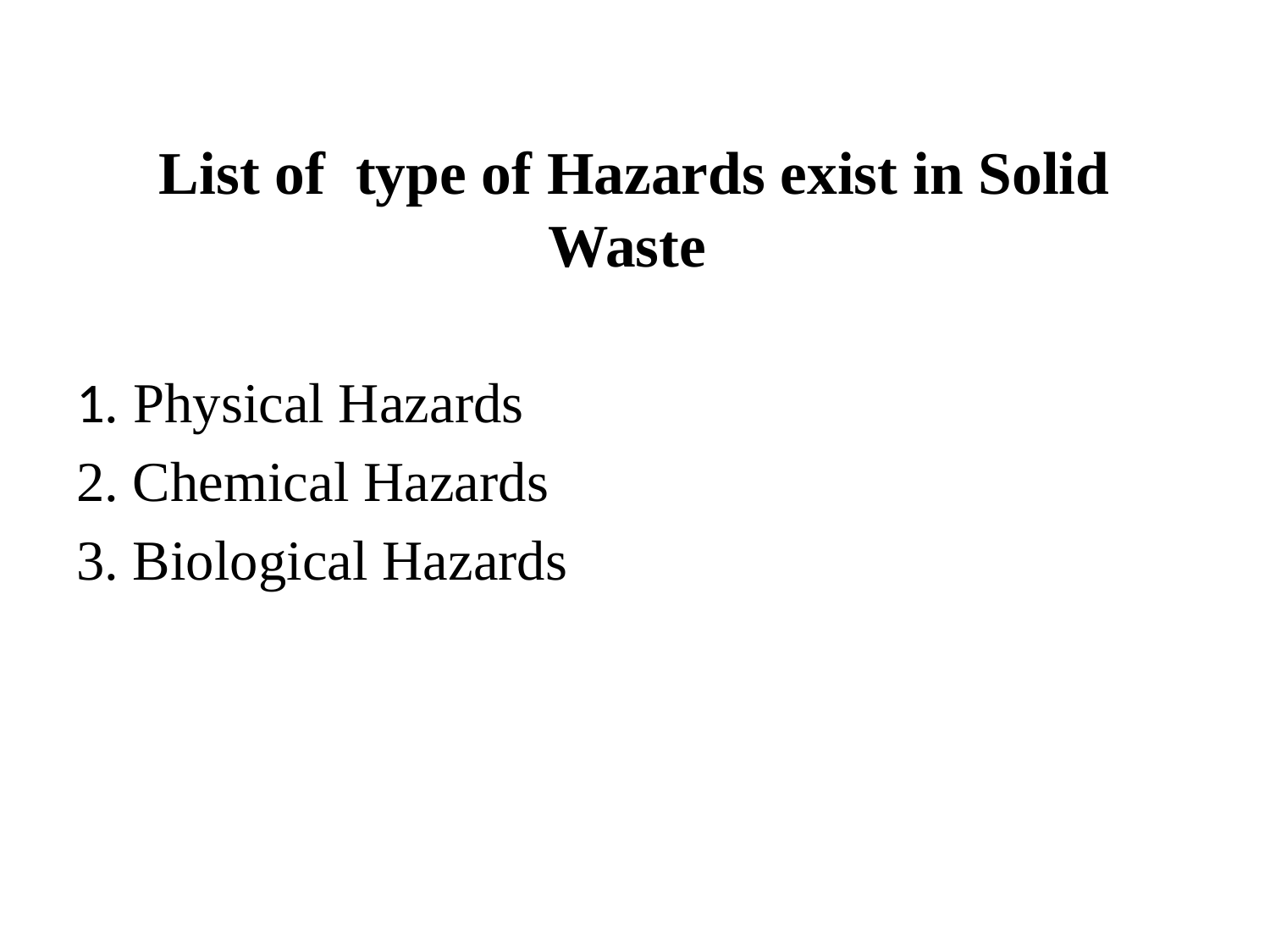

# List of  type of Hazards exist in Solid Waste
1. Physical Hazards
2. Chemical Hazards
3. Biological Hazards